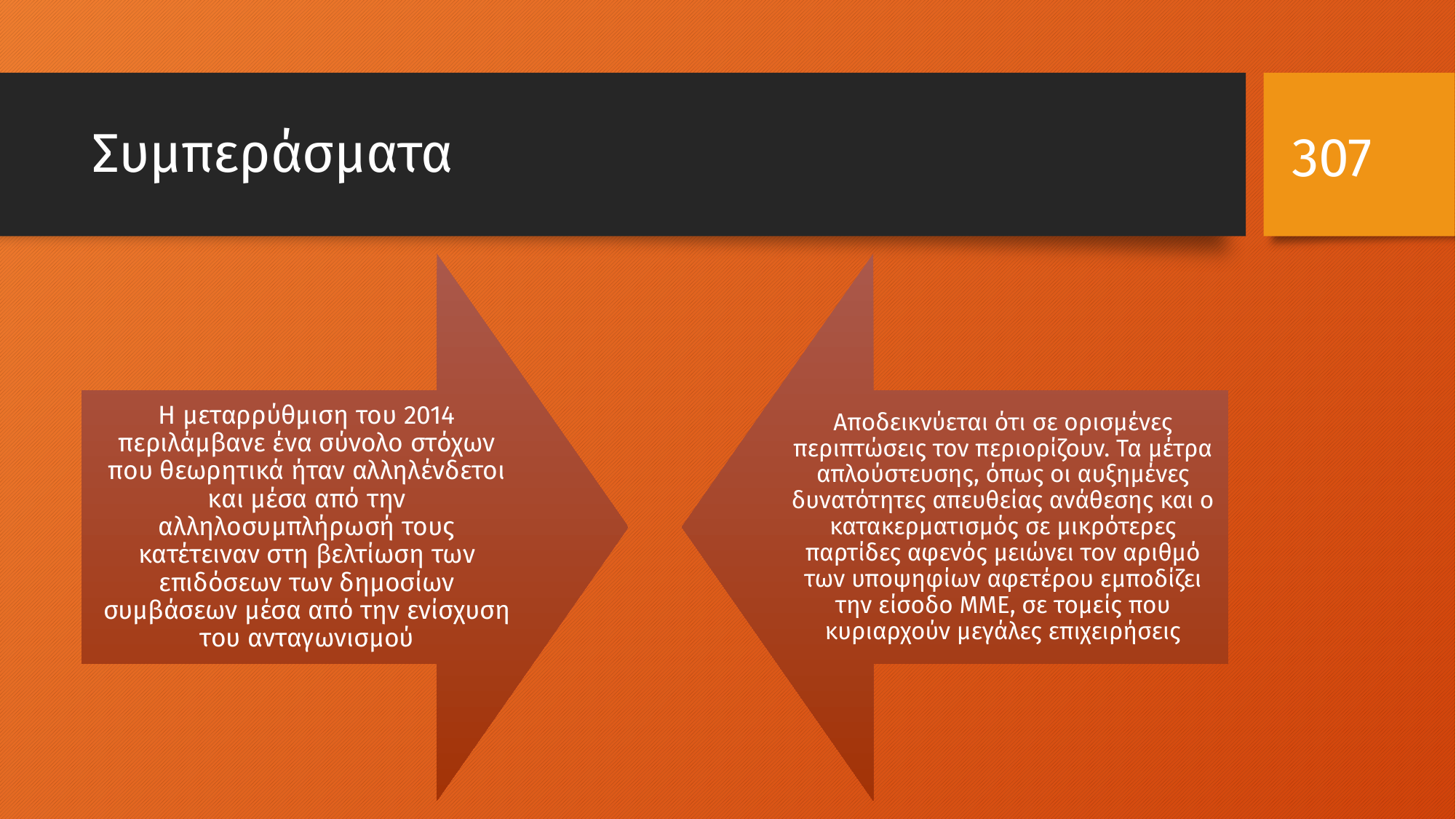

307
# Συμπεράσματα
Η μεταρρύθμιση του 2014 περιλάμβανε ένα σύνολο στόχων που θεωρητικά ήταν αλληλένδετοι και μέσα από την αλληλοσυμπλήρωσή τους κατέτειναν στη βελτίωση των επιδόσεων των δημοσίων συμβάσεων μέσα από την ενίσχυση του ανταγωνισμού
Αποδεικνύεται ότι σε ορισμένες περιπτώσεις τον περιορίζουν. Τα μέτρα απλούστευσης, όπως οι αυξημένες δυνατότητες απευθείας ανάθεσης και ο κατακερματισμός σε μικρότερες παρτίδες αφενός μειώνει τον αριθμό των υποψηφίων αφετέρου εμποδίζει την είσοδο ΜΜΕ, σε τομείς που κυριαρχούν μεγάλες επιχειρήσεις